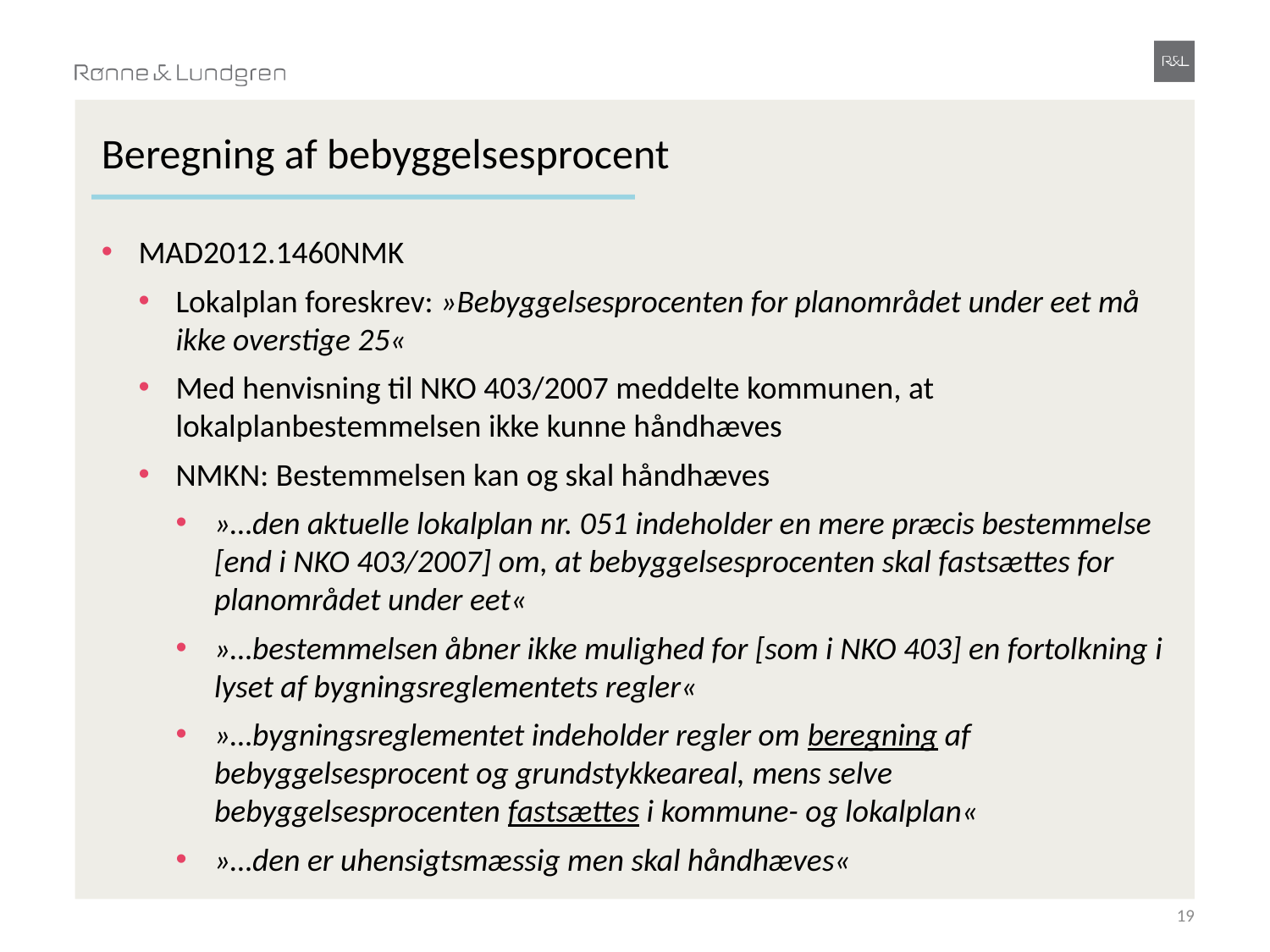

# Beregning af bebyggelsesprocent

MAD2012.1460NMK
Lokalplan foreskrev: »Bebyggelsesprocenten for planområdet under eet må ikke overstige 25«
Med henvisning til NKO 403/2007 meddelte kommunen, at lokalplanbestemmelsen ikke kunne håndhæves
NMKN: Bestemmelsen kan og skal håndhæves
»…den aktuelle lokalplan nr. 051 indeholder en mere præcis bestemmelse [end i NKO 403/2007] om, at bebyggelsesprocenten skal fastsættes for planområdet under eet«
»…bestemmelsen åbner ikke mulighed for [som i NKO 403] en fortolkning i lyset af bygningsreglementets regler«
»…bygningsreglementet indeholder regler om beregning af bebyggelsesprocent og grundstykkeareal, mens selve bebyggelsesprocenten fastsættes i kommune- og lokalplan«
»…den er uhensigtsmæssig men skal håndhæves«
19